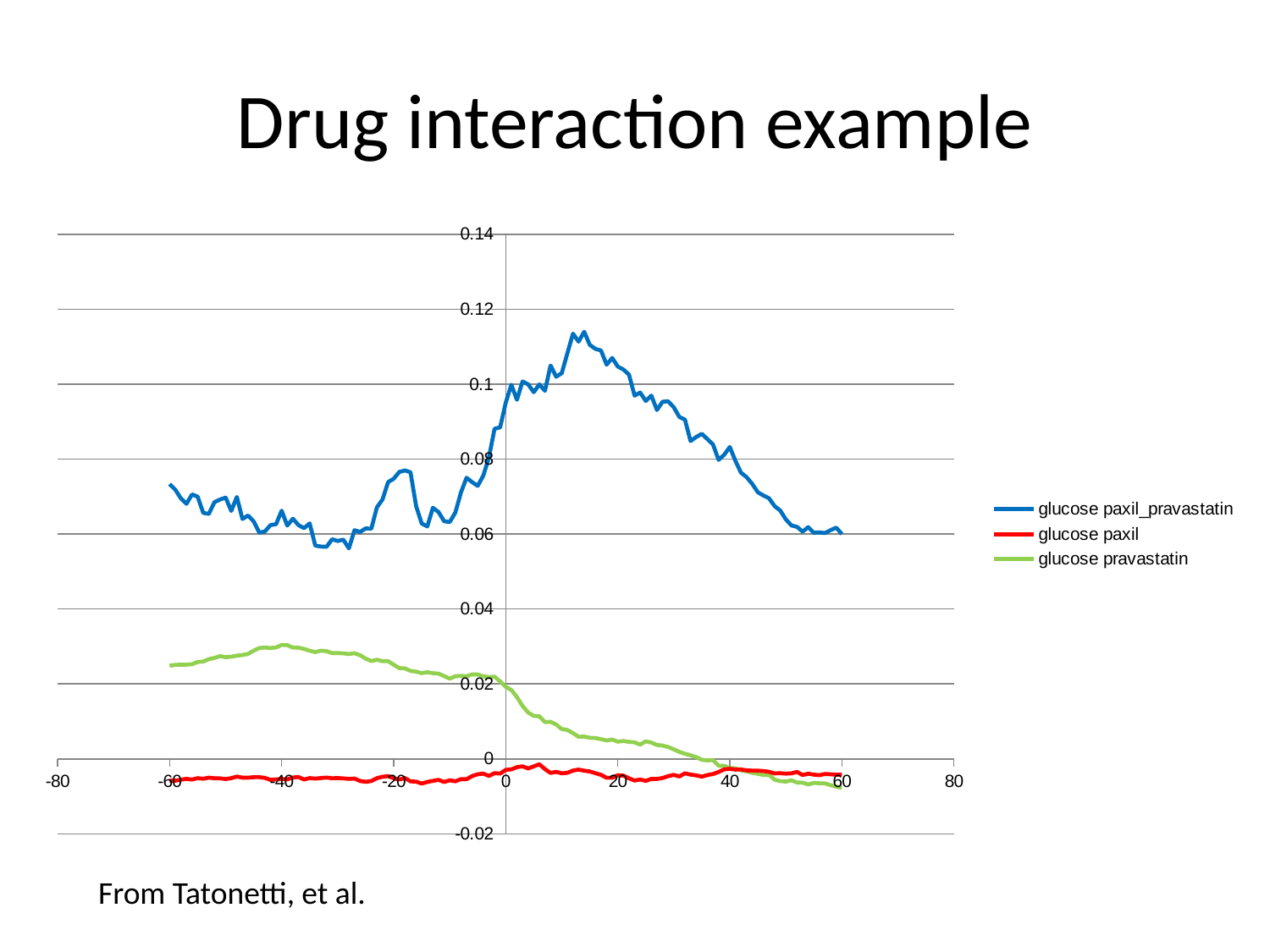

# Drug interaction example

### Chart

| Category | glucose paxil_pravastatin | glucose paxil | glucose pravastatin |
|---|---|---|---|
From Tatonetti, et al.